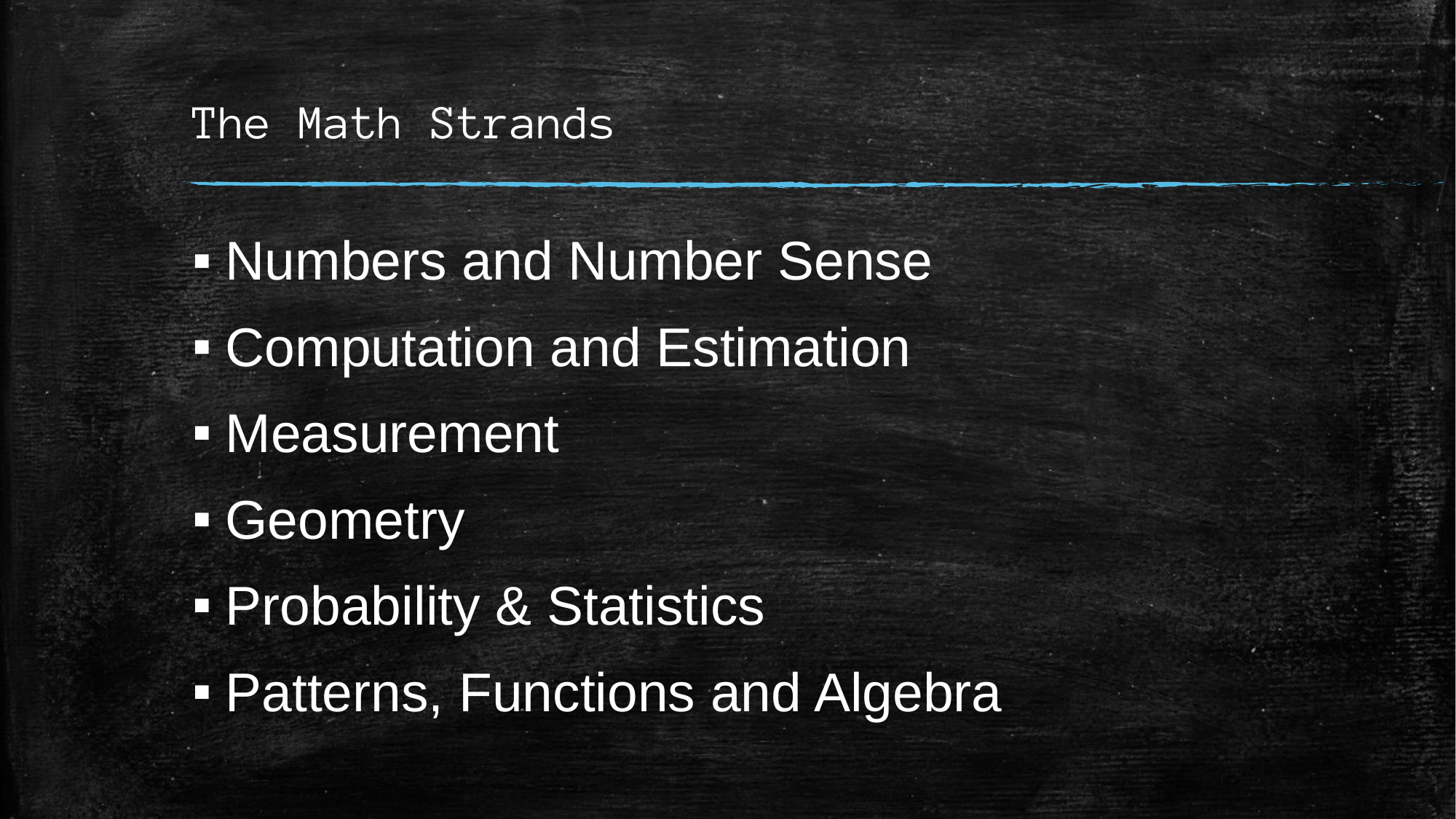

# The Math Strands
Numbers and Number Sense
Computation and Estimation
Measurement
Geometry
Probability & Statistics
Patterns, Functions and Algebra